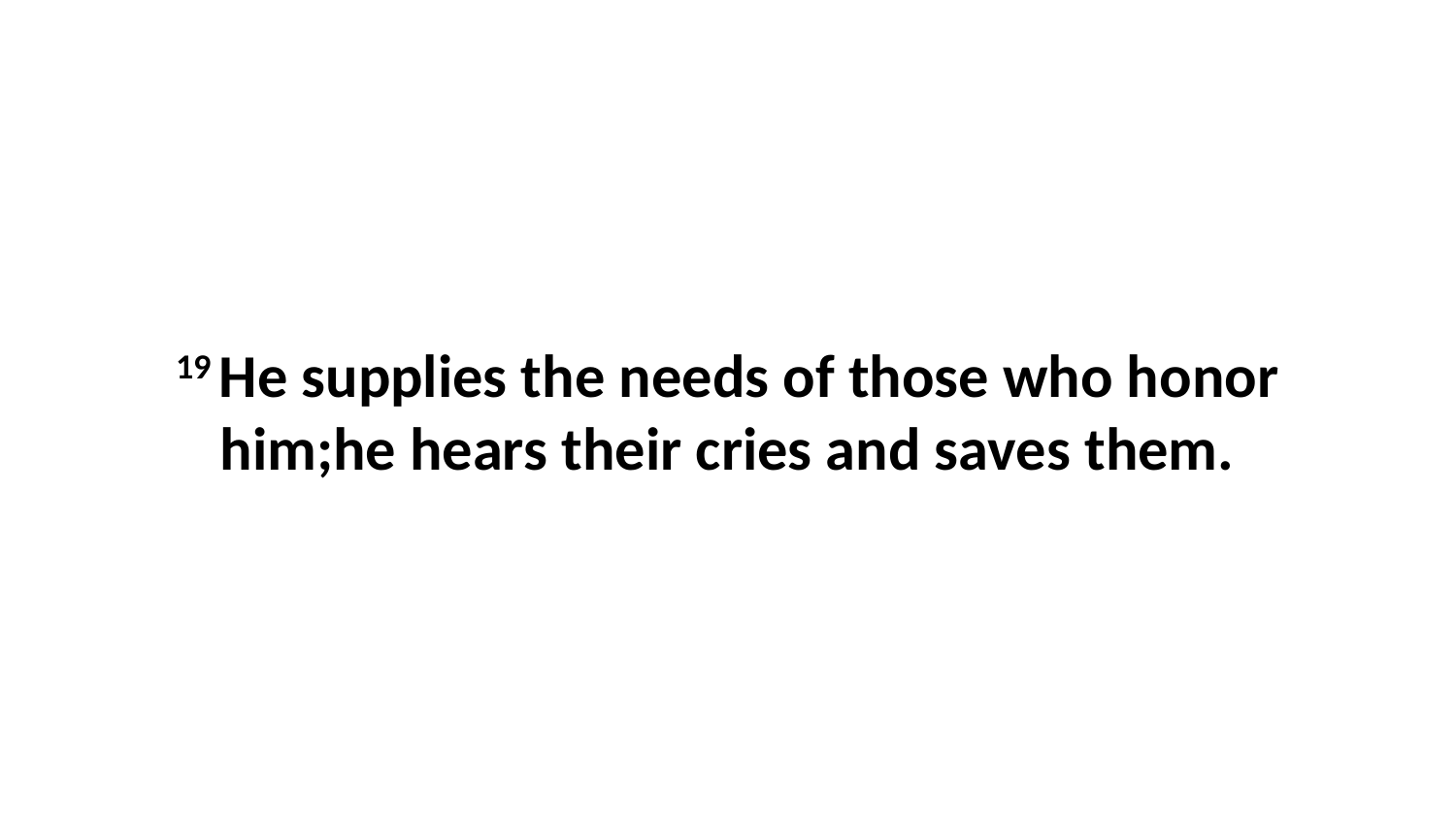

19 He supplies the needs of those who honor him;he hears their cries and saves them.